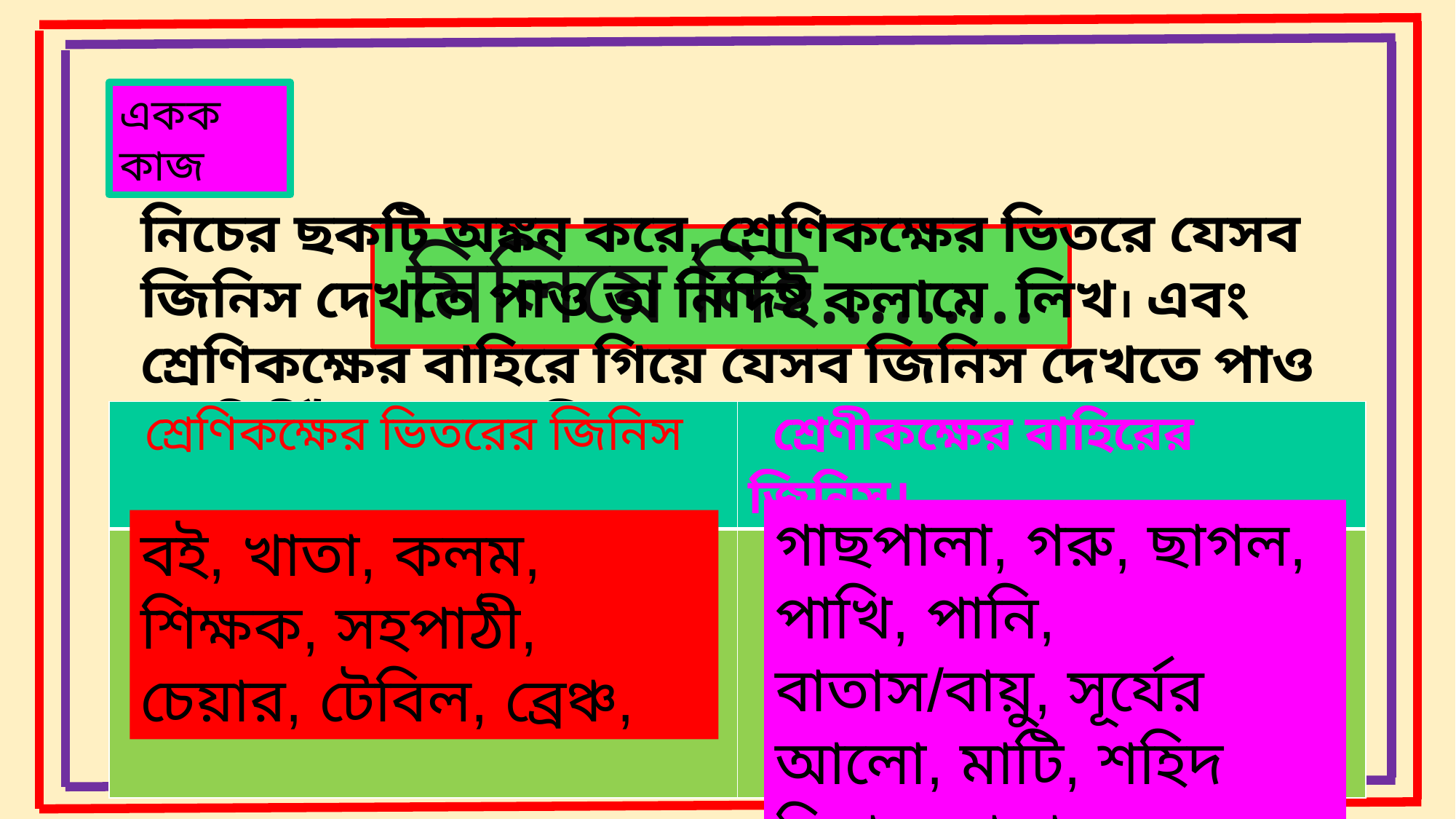

একক কাজ
নিচের ছকটি অঙ্কন করে, শ্রেণিকক্ষের ভিতরে যেসব জিনিস দেখতে পাও তা নির্দিষ্ট কলামে  লিখ। এবং শ্রেণিকক্ষের বাহিরে গিয়ে যেসব জিনিস দেখতে পাও তা নির্দিষ্ট কলামে লিখ।
 মিলিয়ে নিই………
| শ্রেণিকক্ষের ভিতরের জিনিস | শ্রেণীকক্ষের বাহিরের জিনিস। |
| --- | --- |
|  |  |
গাছপালা, গরু, ছাগল, পাখি, পানি, বাতাস/বায়ু, সূর্যের আলো, মাটি, শহিদ মিনার, রাস্তা।
বই, খাতা, কলম, শিক্ষক, সহপাঠী, চেয়ার, টেবিল, ব্রেঞ্চ,